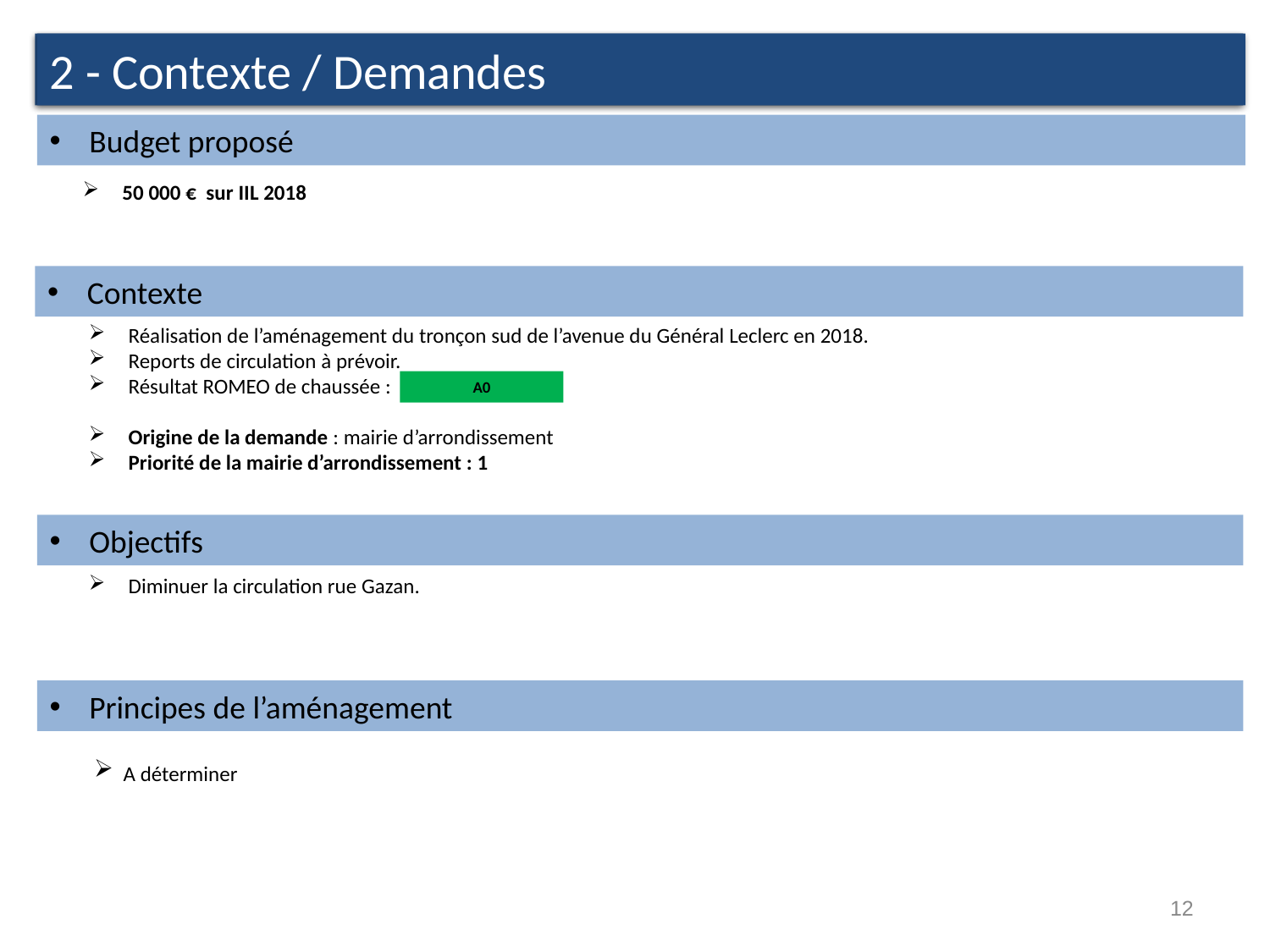

2 - Contexte / attentes
2 - Contexte / Demandes
Budget proposé
50 000 €  sur IIL 2018
Contexte
Réalisation de l’aménagement du tronçon sud de l’avenue du Général Leclerc en 2018.
Reports de circulation à prévoir.
Résultat ROMEO de chaussée :

Origine de la demande : mairie d’arrondissement
Priorité de la mairie d’arrondissement : 1

A0
Objectifs
Diminuer la circulation rue Gazan.
Principes de l’aménagement
 A déterminer
12